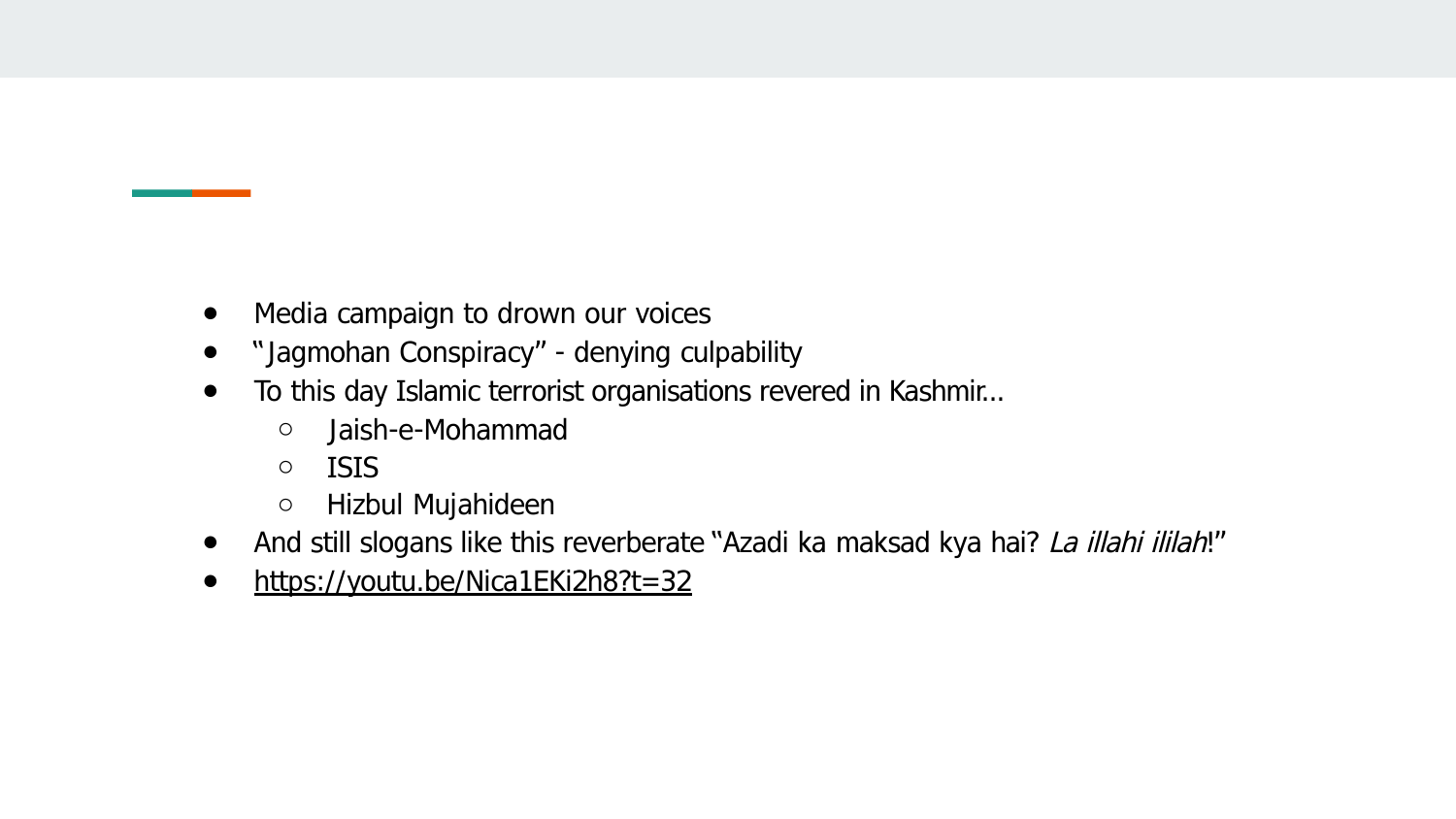

Media campaign to drown our voices
“Jagmohan Conspiracy” - denying culpability
To this day Islamic terrorist organisations revered in Kashmir…
Jaish-e-Mohammad
ISIS
Hizbul Mujahideen
And still slogans like this reverberate “Azadi ka maksad kya hai? La illahi ililah!”
https://youtu.be/Nica1EKi2h8?t=32